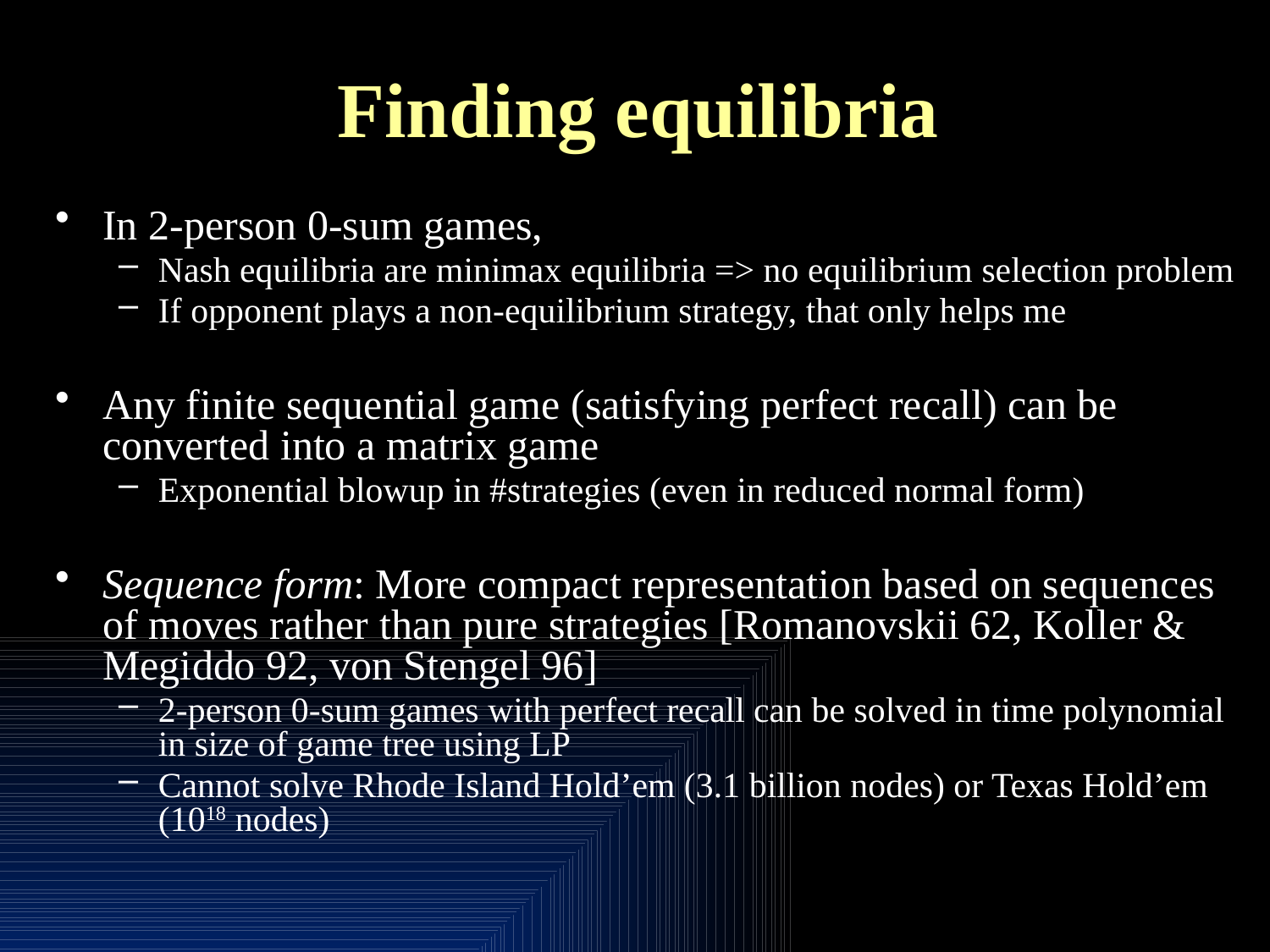

# Finding equilibria
In 2-person 0-sum games,
Nash equilibria are minimax equilibria => no equilibrium selection problem
If opponent plays a non-equilibrium strategy, that only helps me

Any finite sequential game (satisfying perfect recall) can be converted into a matrix game
Exponential blowup in #strategies (even in reduced normal form)

Sequence form: More compact representation based on sequences of moves rather than pure strategies [Romanovskii 62, Koller & Megiddo 92, von Stengel 96]
2-person 0-sum games with perfect recall can be solved in time polynomial in size of game tree using LP
Cannot solve Rhode Island Hold’em (3.1 billion nodes) or Texas Hold’em (1018 nodes)